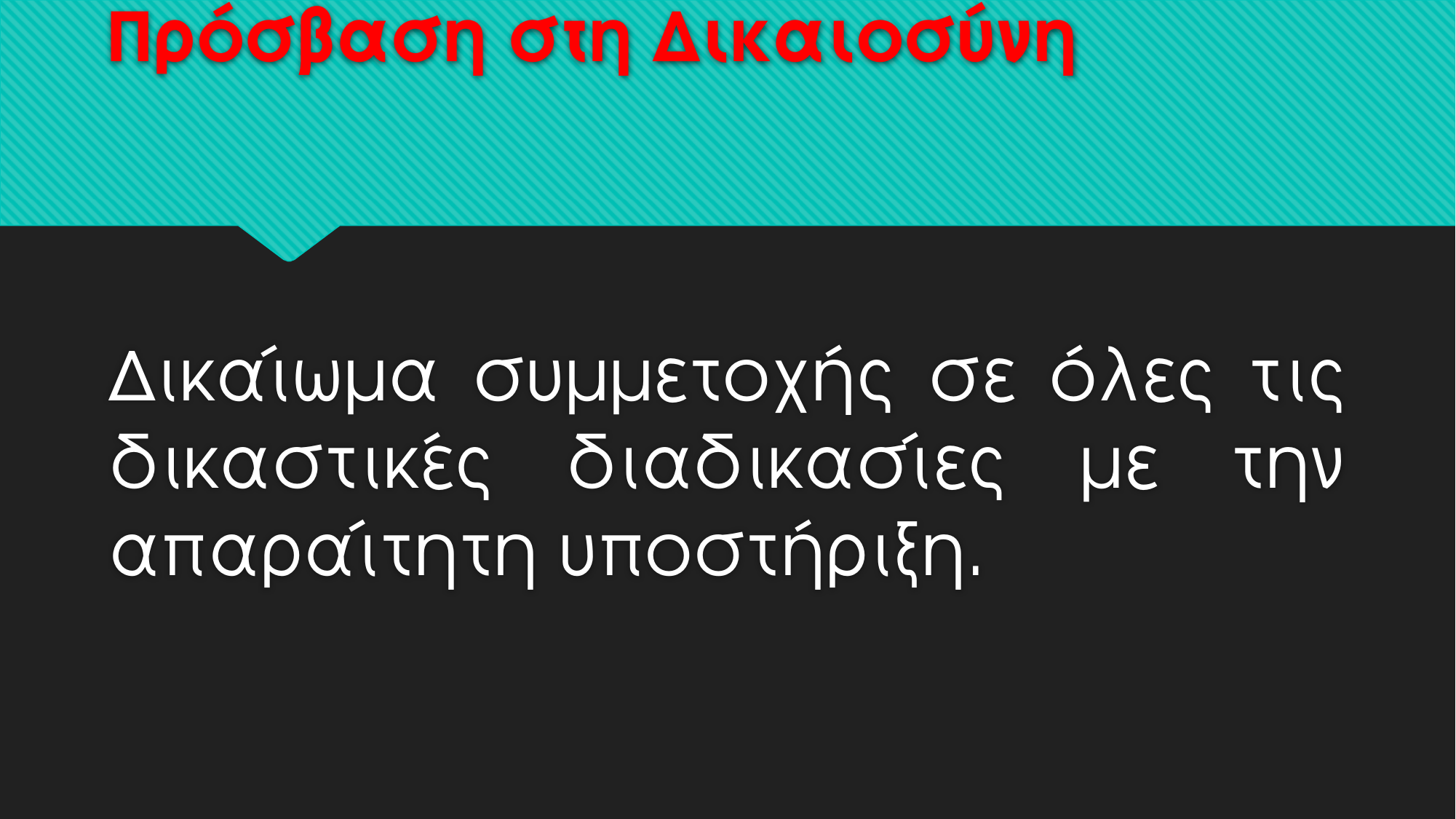

# Πρόσβαση στη Δικαιοσύνη
Δικαίωμα συμμετοχής σε όλες τις δικαστικές διαδικασίες με την απαραίτητη υποστήριξη.